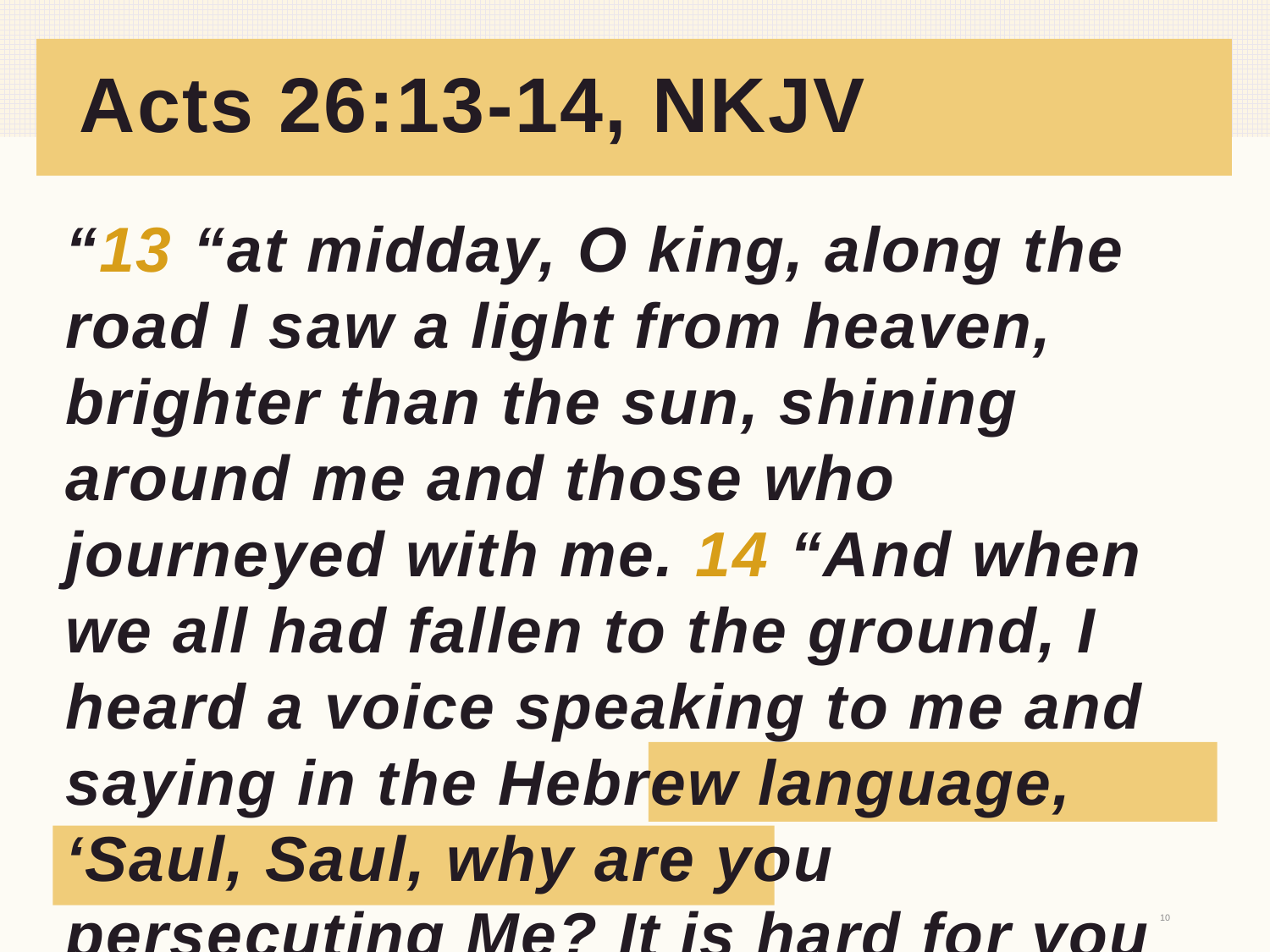

# Acts 26:13-14, NKJV
“13 “at midday, O king, along the road I saw a light from heaven, brighter than the sun, shining around me and those who journeyed with me. 14 “And when we all had fallen to the ground, I heard a voice speaking to me and saying in the Hebrew language, ‘Saul, Saul, why are you persecuting Me? It is hard for you to kick against the goads.’”

10